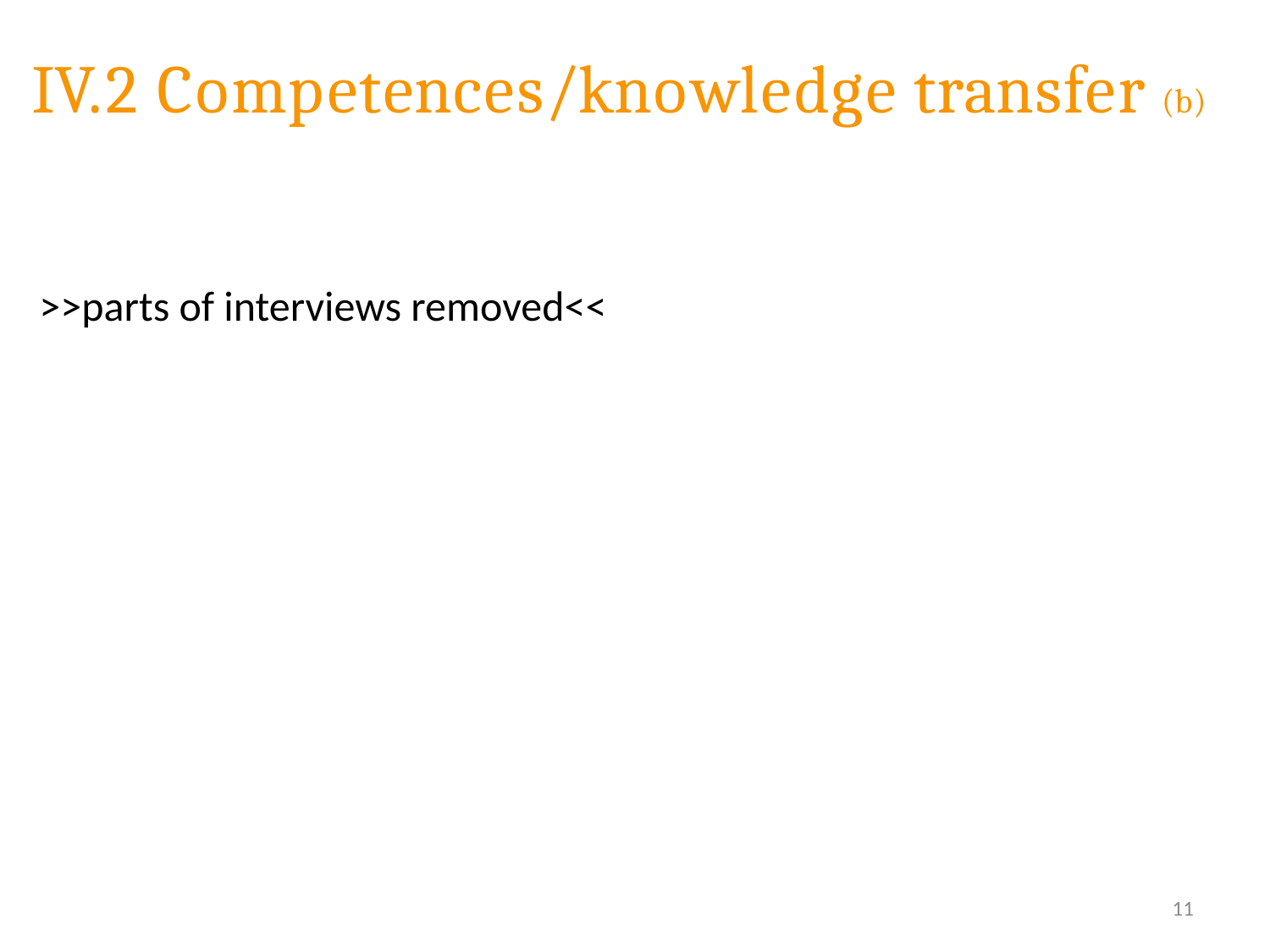

# IV.2 Competences/knowledge transfer (b)
>>parts of interviews removed<<

11